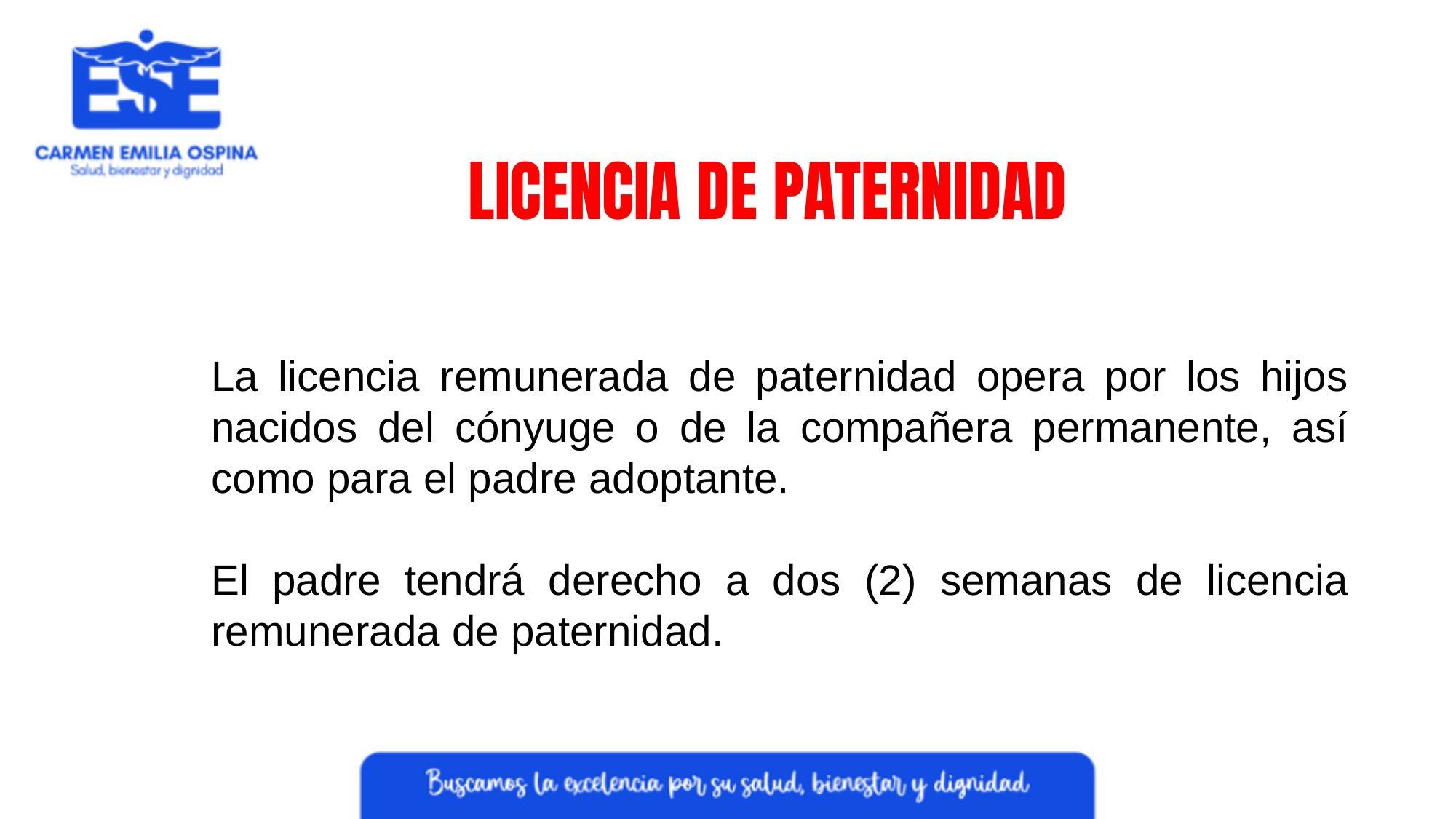

LICENCIA DE PATERNIDAD
La licencia remunerada de paternidad opera por los hijos nacidos del cónyuge o de la compañera permanente, así como para el padre adoptante.

El padre tendrá derecho a dos (2) semanas de licencia remunerada de paternidad.